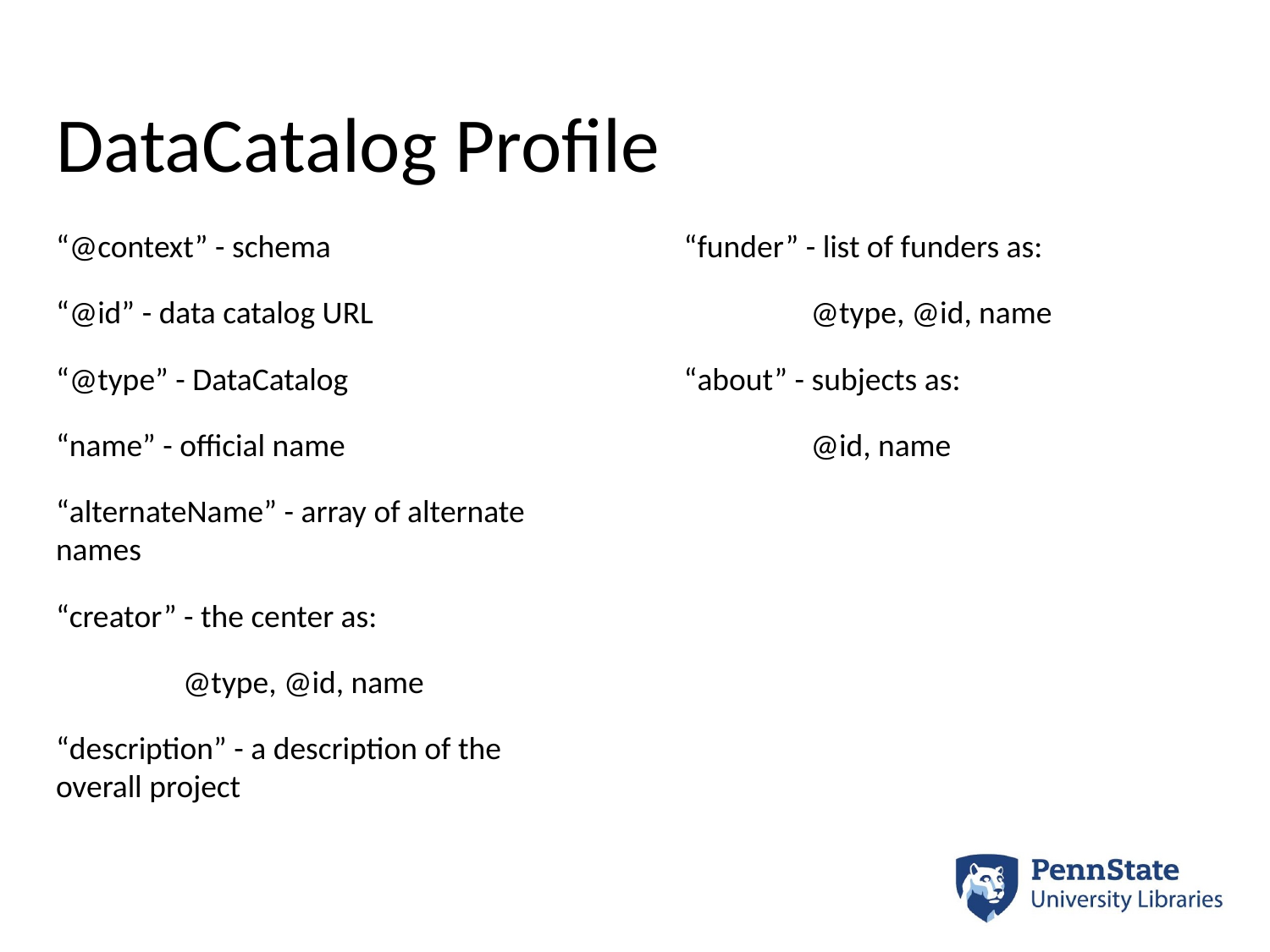

# DataCatalog Profile
“@context” - schema
“@id” - data catalog URL
“@type” - DataCatalog
“name” - official name
“alternateName” - array of alternate names
“creator” - the center as:
	@type, @id, name
“description” - a description of the overall project

“funder” - list of funders as:
	@type, @id, name
“about” - subjects as:
	@id, name